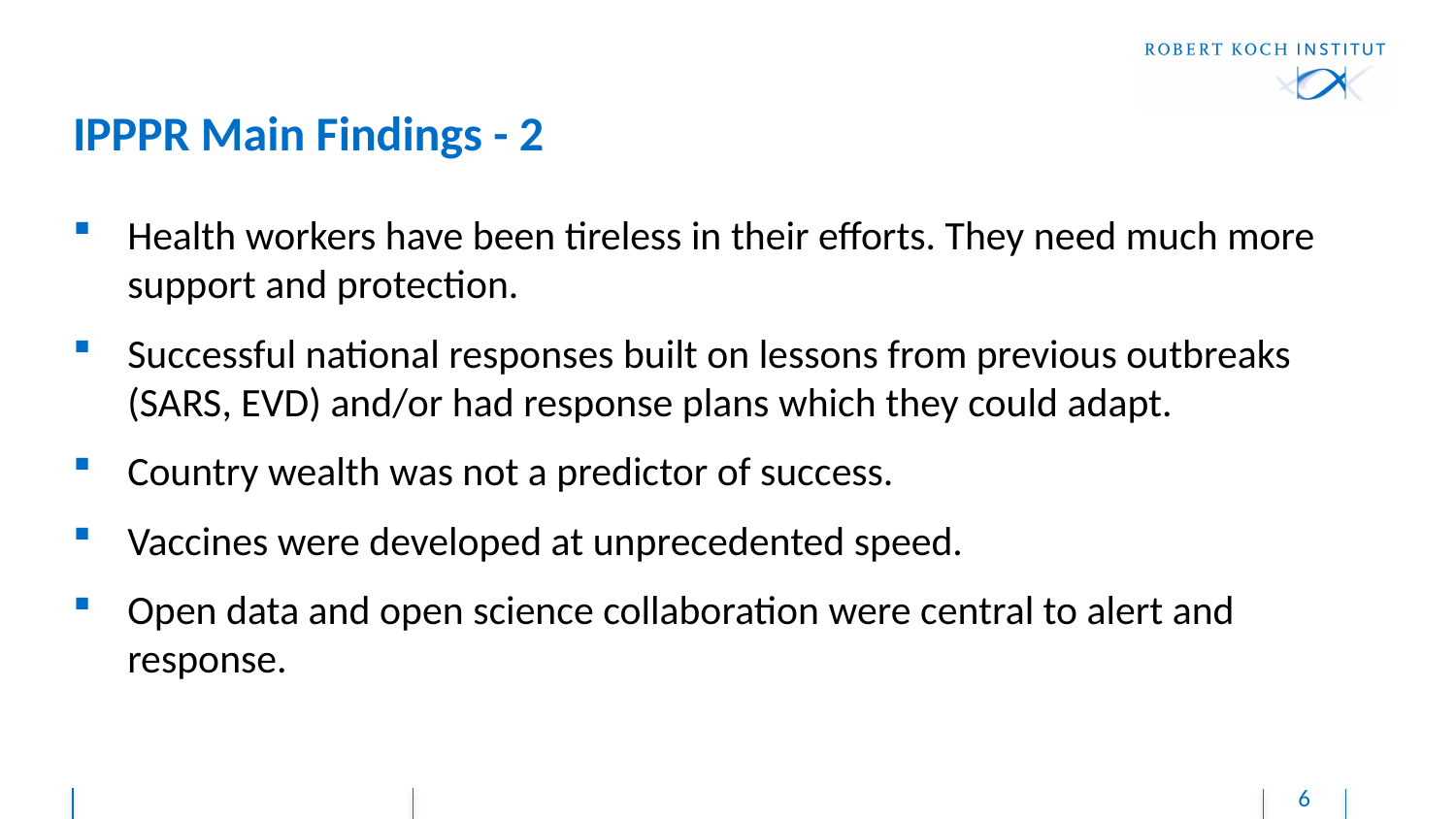

# IPPPR Main Findings - 2
Health workers have been tireless in their efforts. They need much more support and protection.
Successful national responses built on lessons from previous outbreaks (SARS, EVD) and/or had response plans which they could adapt.
Country wealth was not a predictor of success.
Vaccines were developed at unprecedented speed.
Open data and open science collaboration were central to alert and response.
6